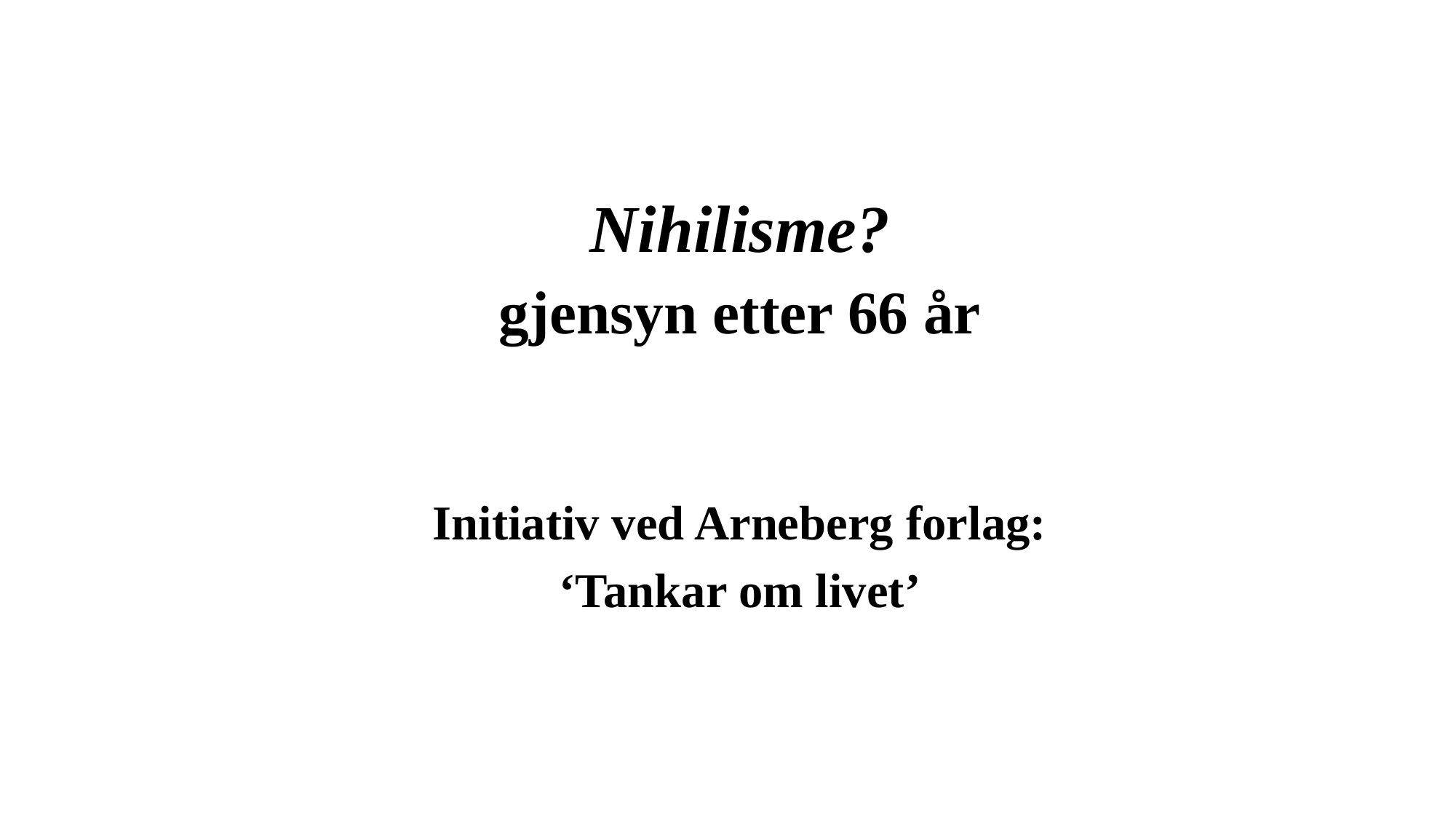

Nihilisme?
gjensyn etter 66 år

Initiativ ved Arneberg forlag:
‘Tankar om livet’
#